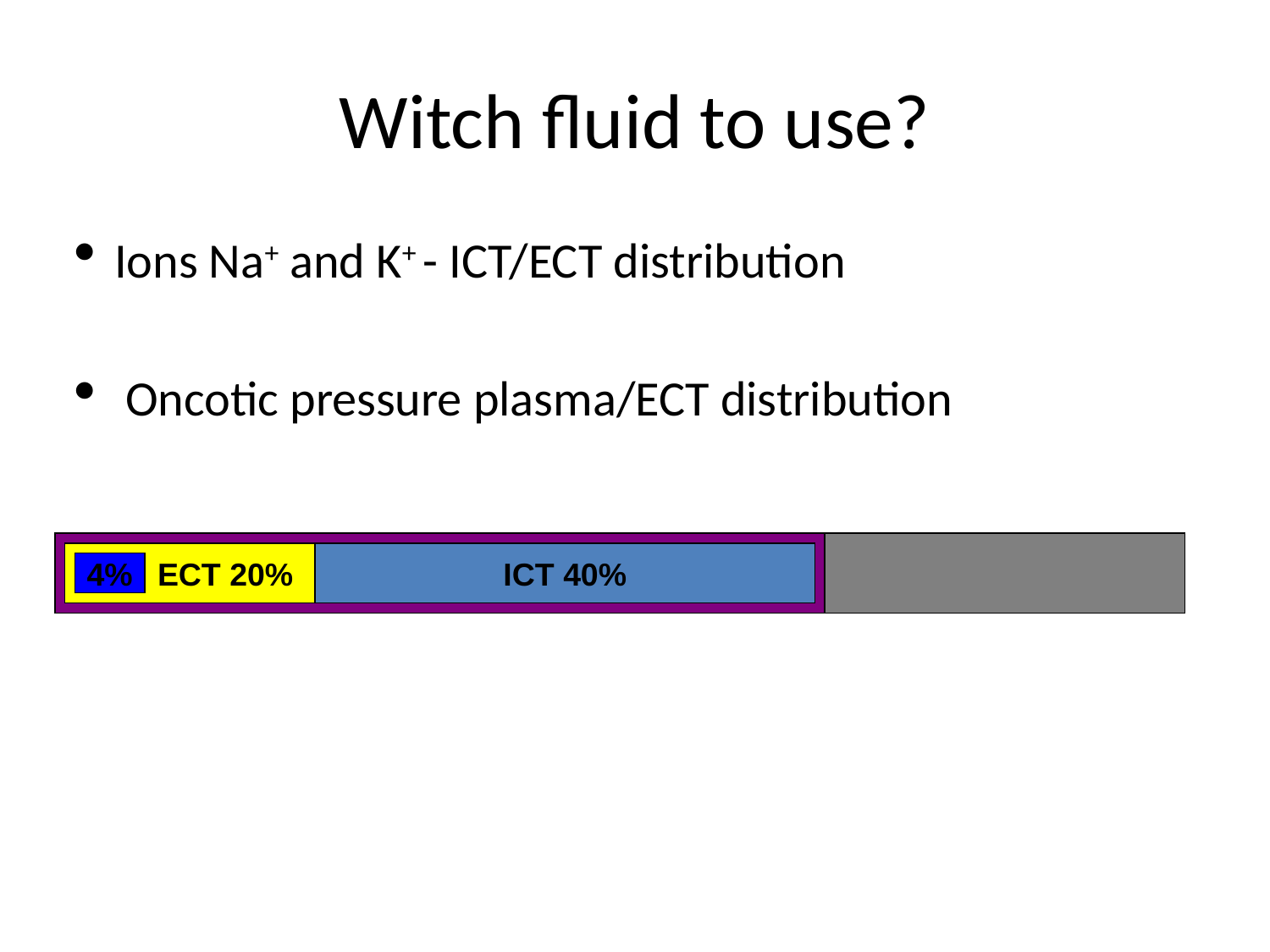

# Witch fluid to use?
Ions Na+ and K+ - ICT/ECT distribution

 Oncotic pressure plasma/ECT distribution

        ECT 20%
ICT 40%
4%